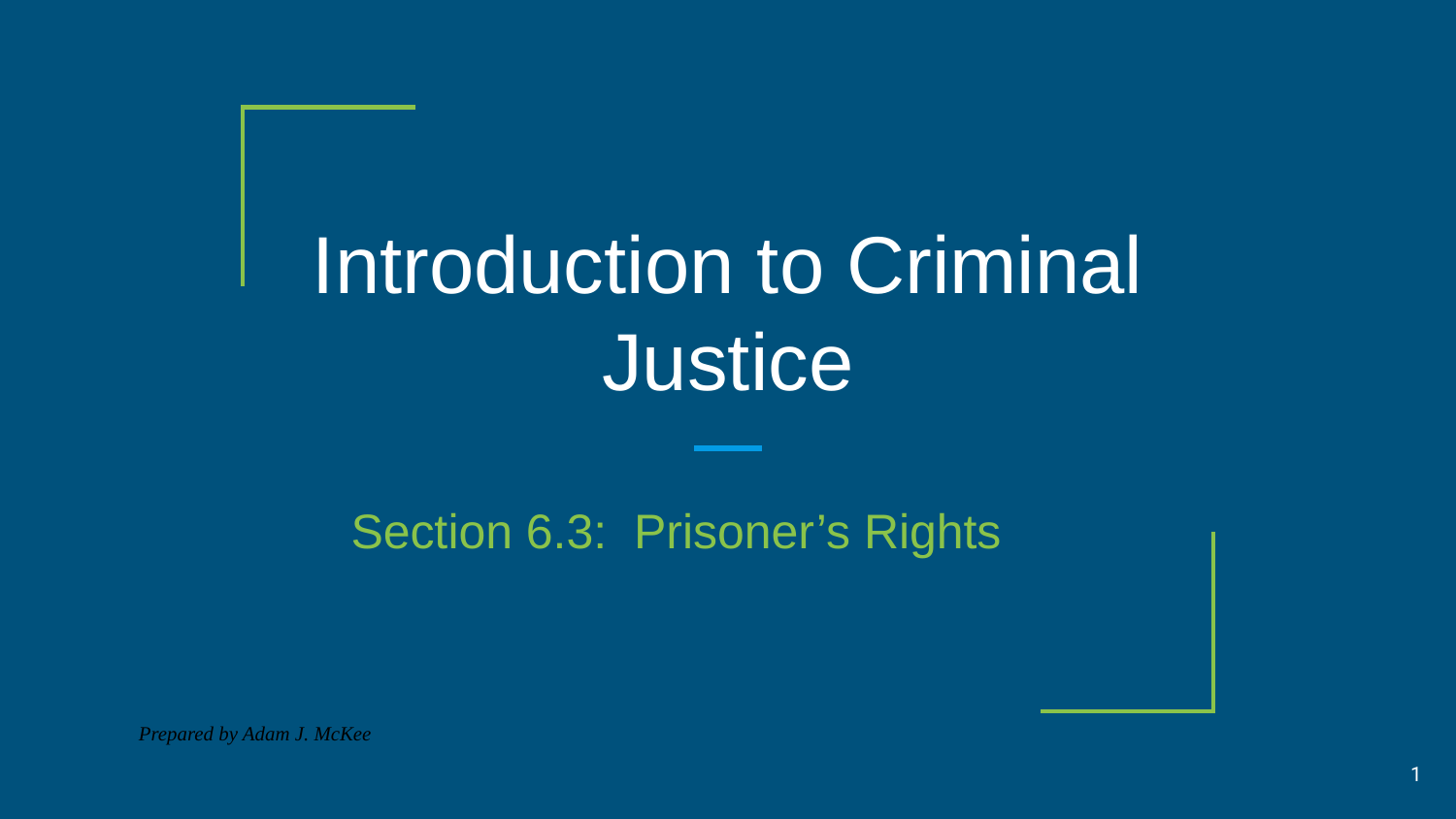

# Introduction to Criminal Justice
Section 6.3:  Prisoner’s Rights
Prepared by Adam J. McKee
1